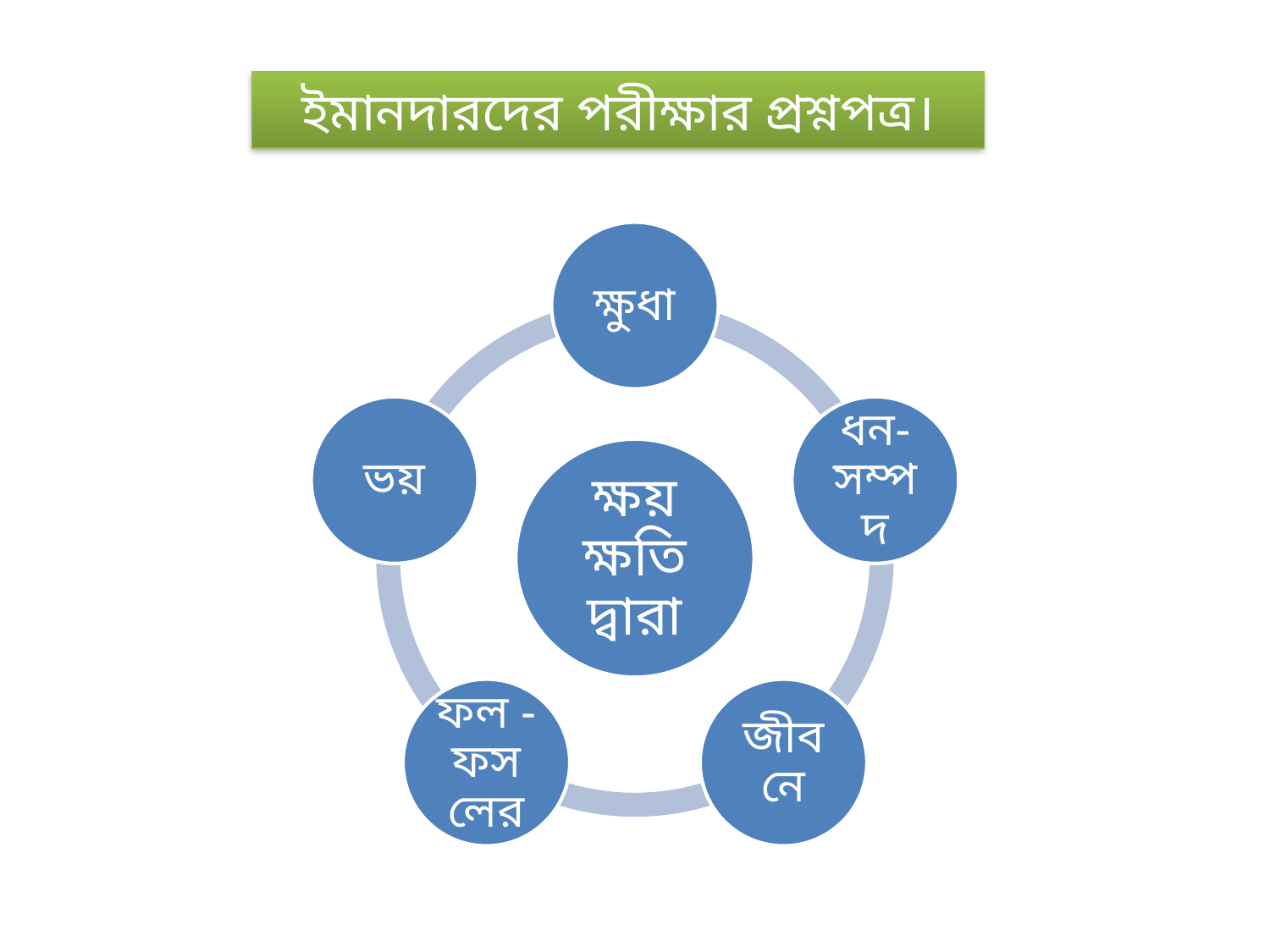

# ইমানদারদের পরীক্ষার প্রশ্নপত্র।
ক্ষয় ক্ষতি দ্বারা
ক্ষুধা
ধন-সম্পদ
জীবনে
ফল -ফসলের
ভয়